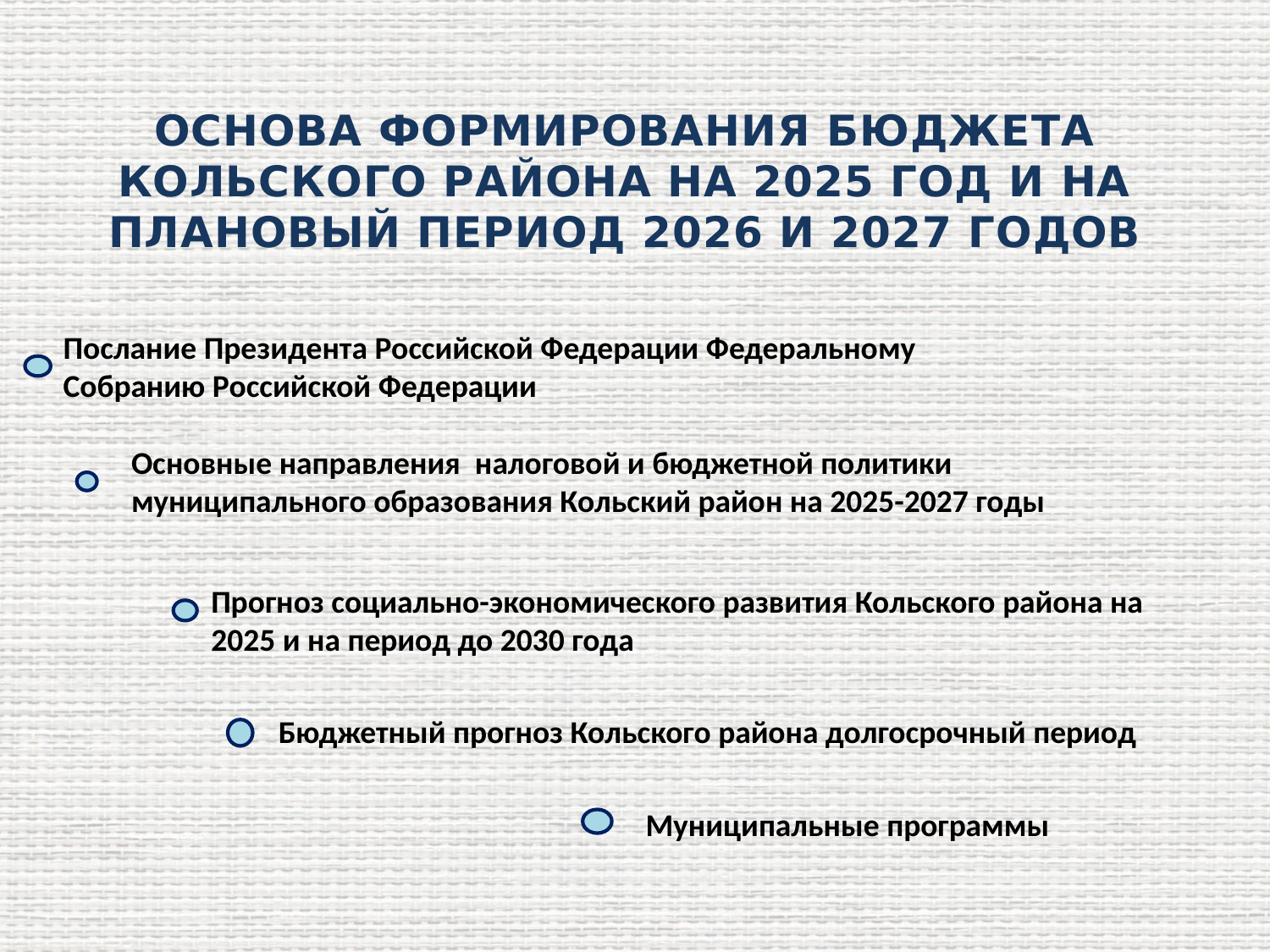

ОСНОВА ФОРМИРОВАНИЯ БЮДЖЕТА КОЛЬСКОГО РАЙОНА НА 2025 ГОД И НА ПЛАНОВЫЙ ПЕРИОД 2026 И 2027 ГОДОВ
Послание Президента Российской Федерации Федеральному Собранию Российской Федерации

Основные направления  налоговой и бюджетной политики муниципального образования Кольский район на 2025-2027 годы

Прогноз социально-экономического развития Кольского района на 2025 и на период до 2030 года

Бюджетный прогноз Кольского района долгосрочный период

Муниципальные программы